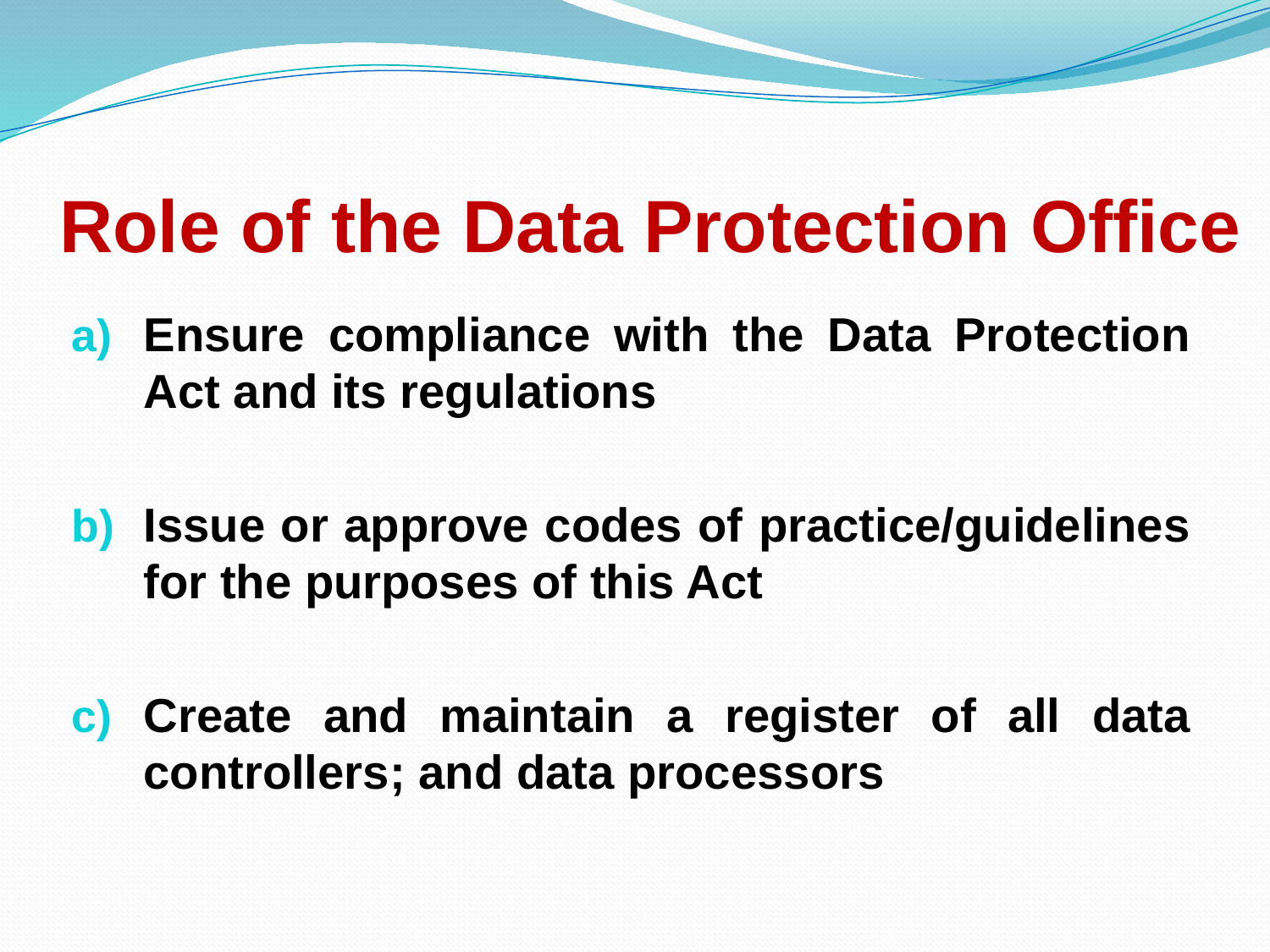

# Role of the Data Protection Office
Ensure compliance with the Data Protection Act and its regulations

Issue or approve codes of practice/guidelines for the purposes of this Act

Create and maintain a register of all data controllers; and data processors